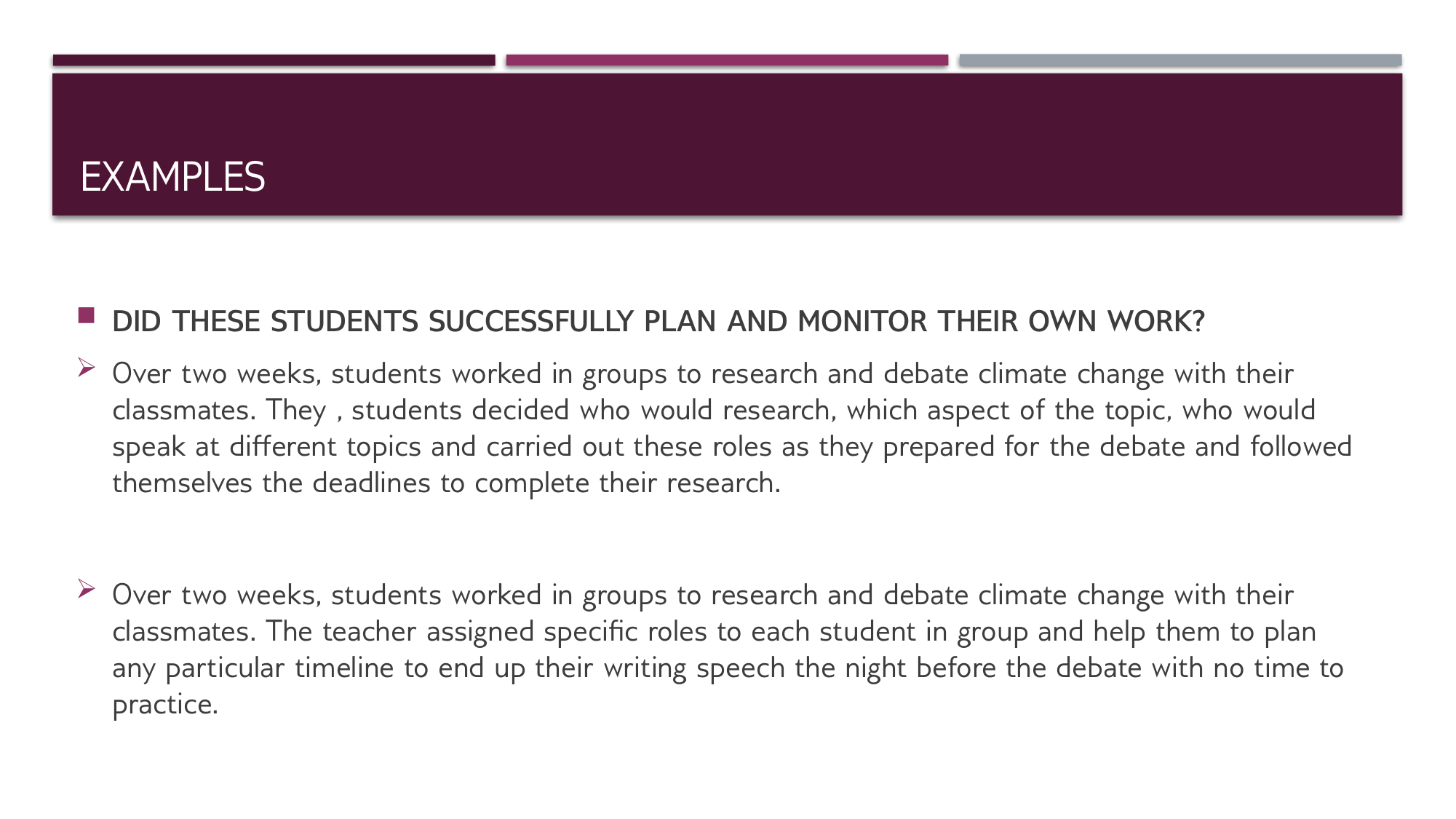

# examples
DID THESE STUDENTS SUCCESSFULLY PLAN AND MONITOR THEIR OWN WORK?
Over two weeks, students worked in groups to research and debate climate change with their classmates. They , students decided who would research, which aspect of the topic, who would speak at different topics and carried out these roles as they prepared for the debate and followed themselves the deadlines to complete their research.

Over two weeks, students worked in groups to research and debate climate change with their classmates. The teacher assigned specific roles to each student in group and help them to plan any particular timeline to end up their writing speech the night before the debate with no time to practice.